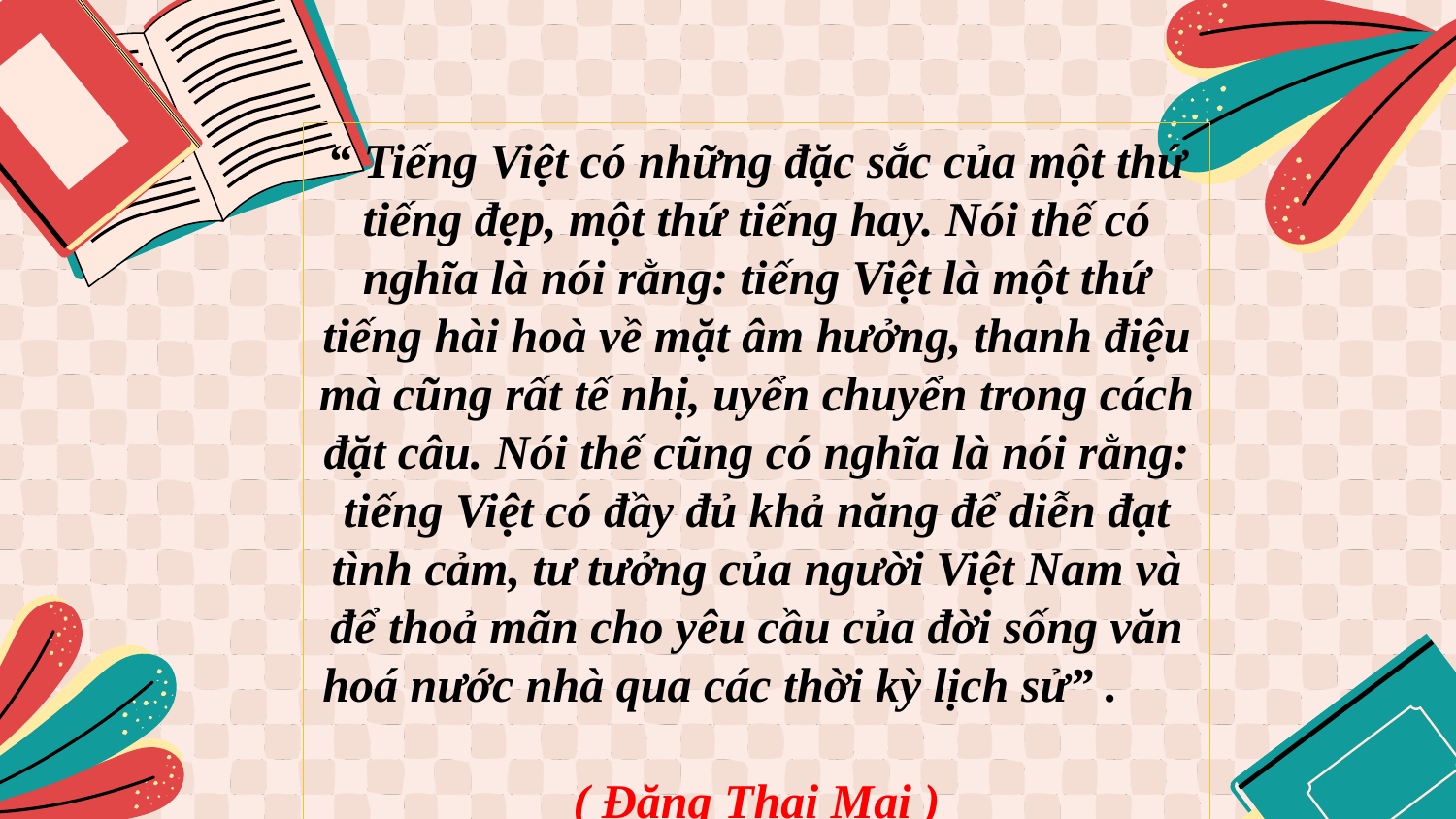

“ Tiếng Việt có những đặc sắc của một thứ tiếng đẹp, một thứ tiếng hay. Nói thế có nghĩa là nói rằng: tiếng Việt là một thứ tiếng hài hoà về mặt âm hưởng, thanh điệu mà cũng rất tế nhị, uyển chuyển trong cách đặt câu. Nói thế cũng có nghĩa là nói rằng: tiếng Việt có đầy đủ khả năng để diễn đạt tình cảm, tư tưởng của người Việt Nam và để thoả mãn cho yêu cầu của đời sống văn hoá nước nhà qua các thời kỳ lịch sử” .
( Đặng Thai Mai )